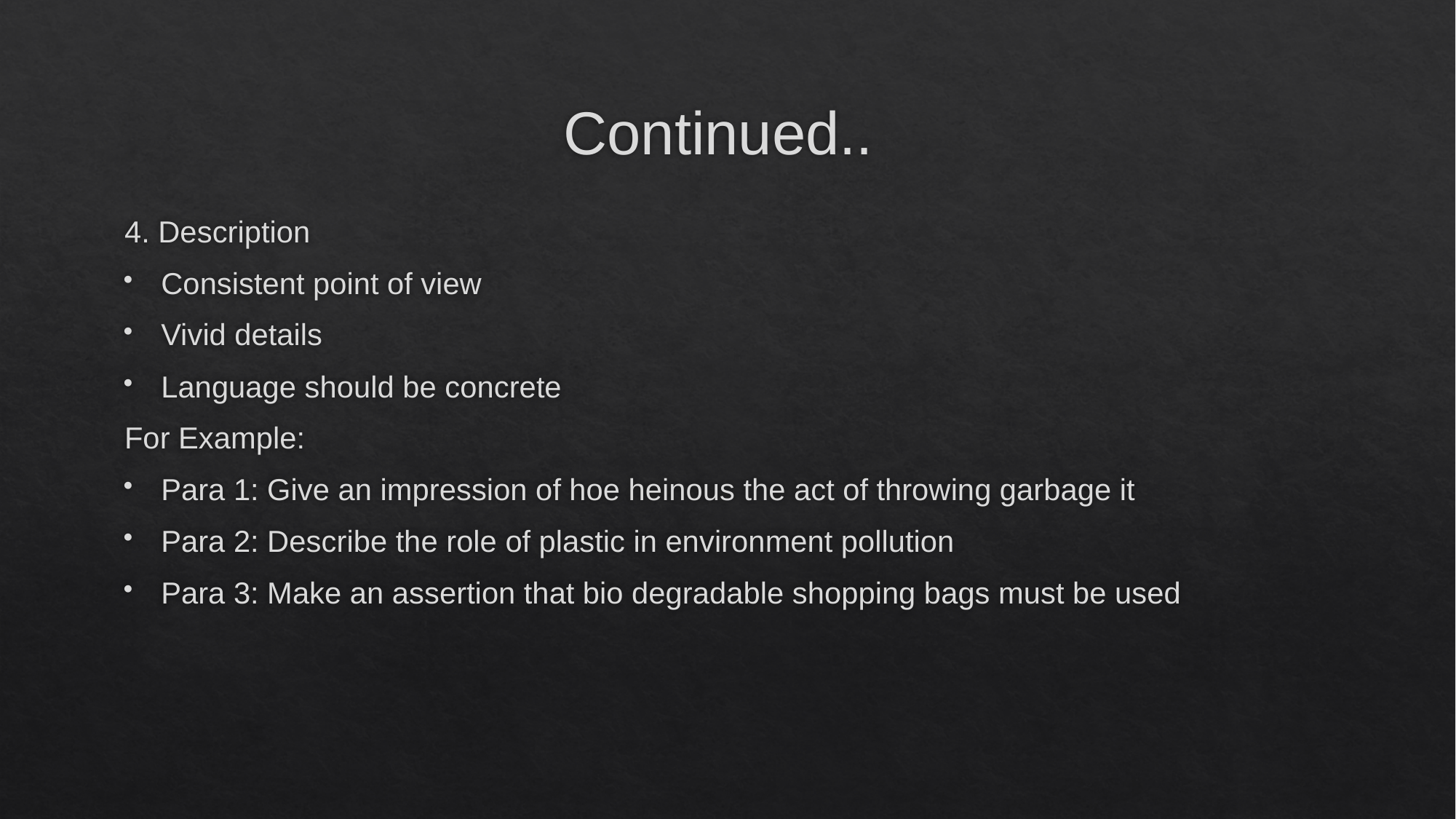

# Continued..
4. Description
Consistent point of view
Vivid details
Language should be concrete
For Example:
Para 1: Give an impression of hoe heinous the act of throwing garbage it
Para 2: Describe the role of plastic in environment pollution
Para 3: Make an assertion that bio degradable shopping bags must be used